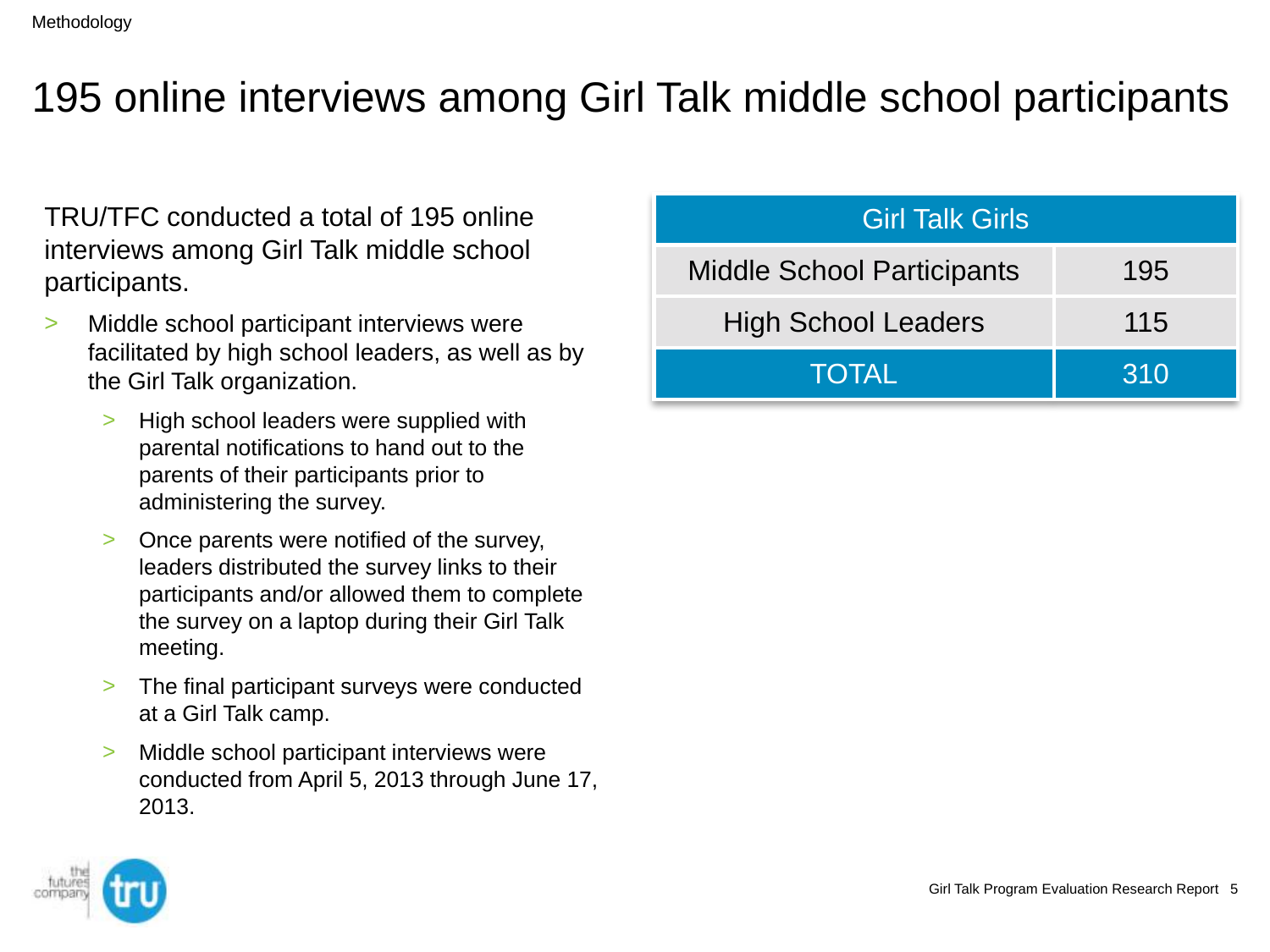

Methodology
# 195 online interviews among Girl Talk middle school participants
TRU/TFC conducted a total of 195 online interviews among Girl Talk middle school participants.
Middle school participant interviews were facilitated by high school leaders, as well as by the Girl Talk organization.
High school leaders were supplied with parental notifications to hand out to the parents of their participants prior to administering the survey.
Once parents were notified of the survey, leaders distributed the survey links to their participants and/or allowed them to complete the survey on a laptop during their Girl Talk meeting.
The final participant surveys were conducted at a Girl Talk camp.
Middle school participant interviews were conducted from April 5, 2013 through June 17, 2013.
| Girl Talk Girls |  |
| --- | --- |
| Middle School Participants | 195 |
| High School Leaders | 115 |
| TOTAL | 310 |

Girl Talk Program Evaluation Research Report
5